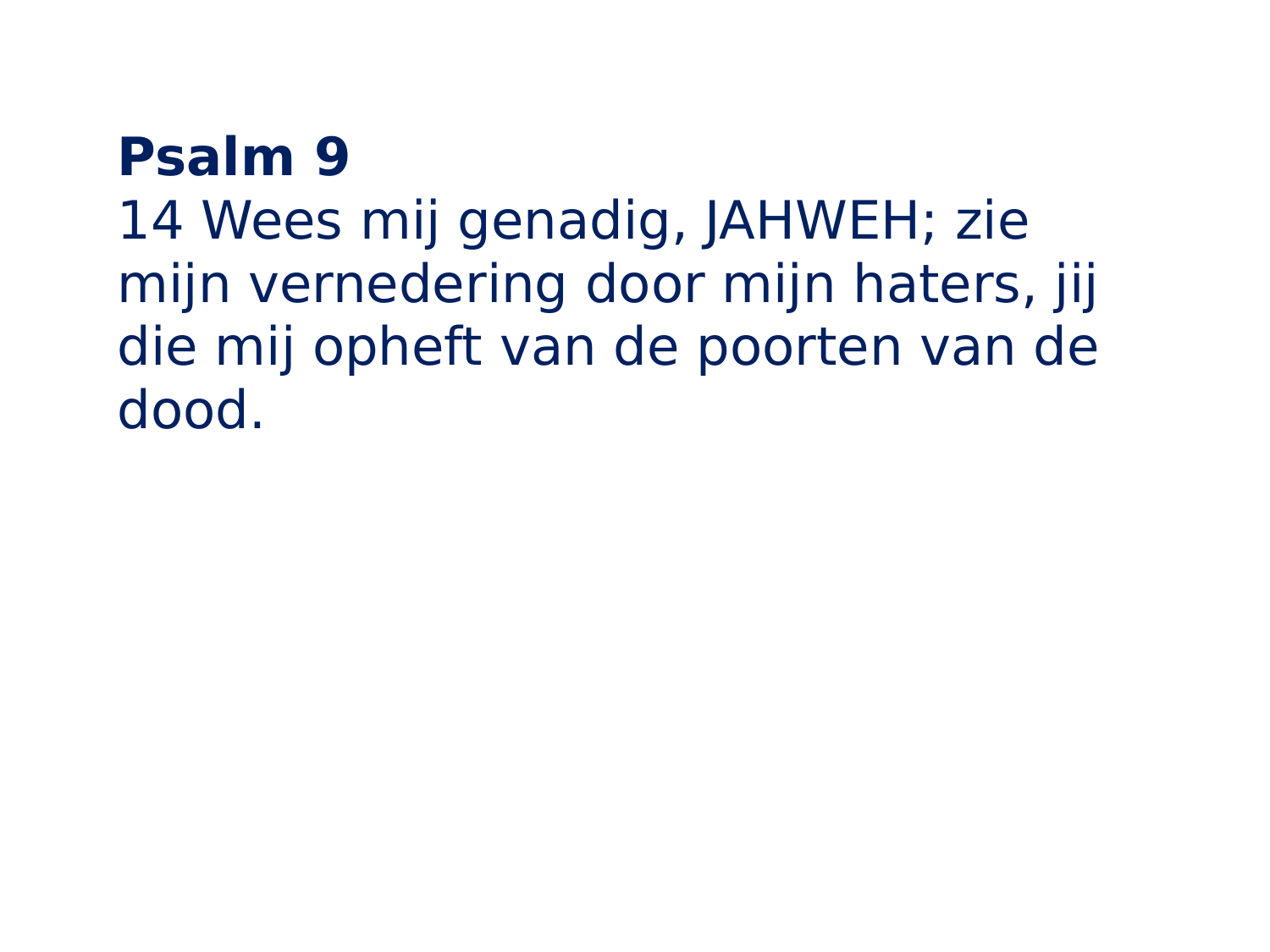

Psalm 9
14 Wees mij genadig, JAHWEH; zie mijn vernedering door mijn haters, jij die mij opheft van de poorten van de dood.